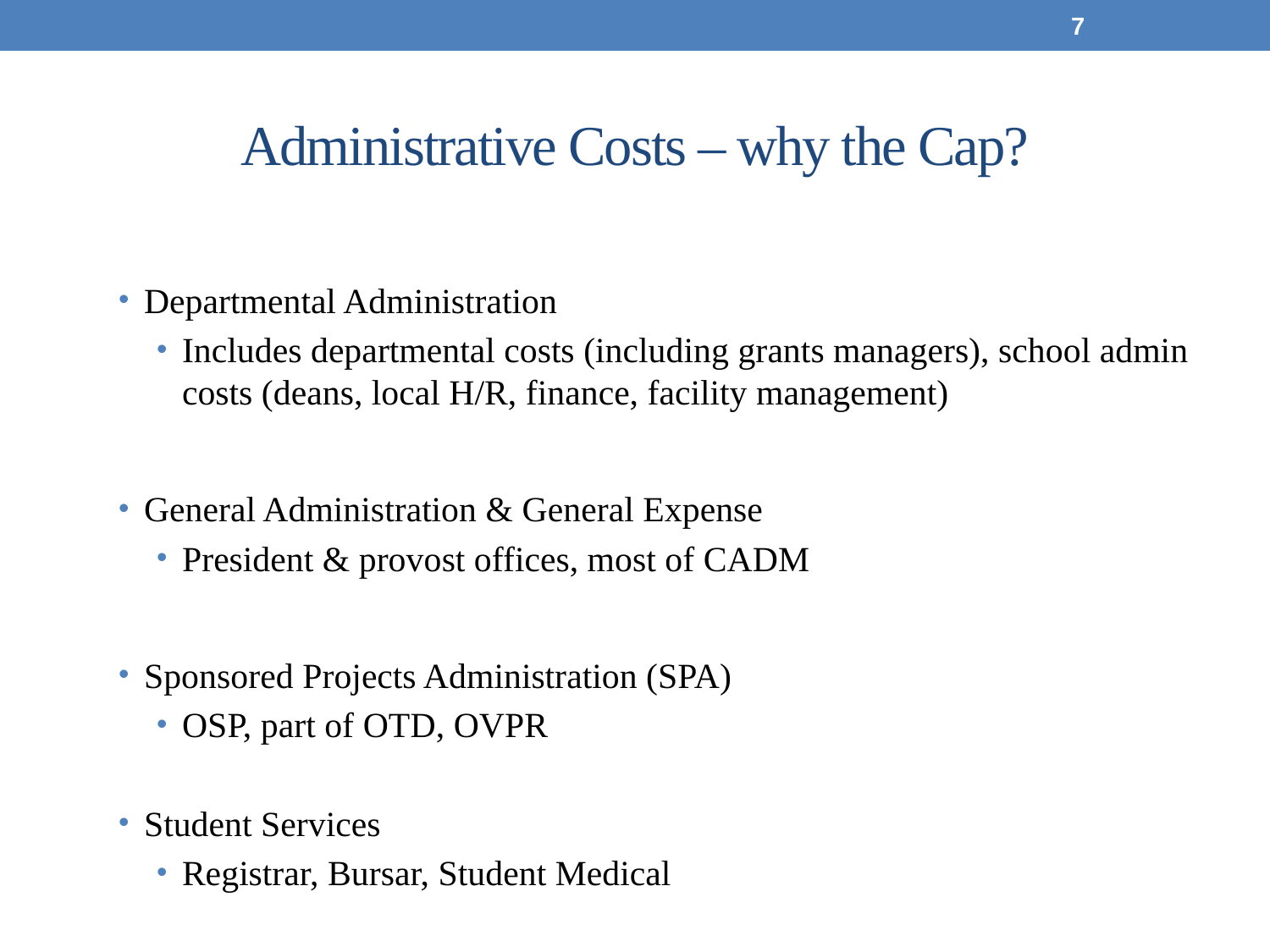

7
# Administrative Costs – why the Cap?

Departmental Administration
Includes departmental costs (including grants managers), school admin costs (deans, local H/R, finance, facility management)

General Administration & General Expense
President & provost offices, most of CADM

Sponsored Projects Administration (SPA)
OSP, part of OTD, OVPR

Student Services
Registrar, Bursar, Student Medical